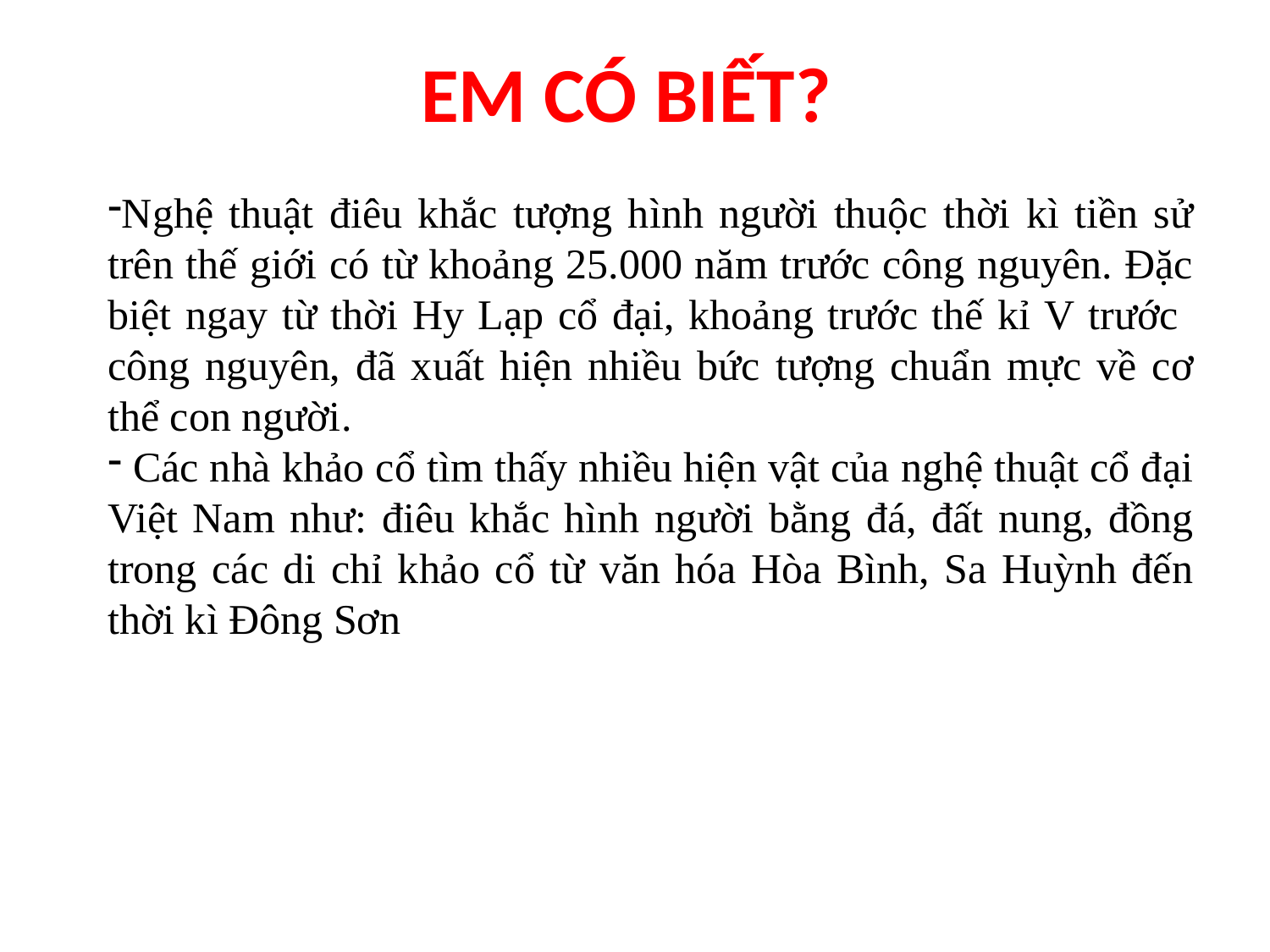

# EM CÓ BIẾT?
Nghệ thuật điêu khắc tượng hình người thuộc thời kì tiền sử trên thế giới có từ khoảng 25.000 năm trước công nguyên. Đặc biệt ngay từ thời Hy Lạp cổ đại, khoảng trước thế kỉ V trước  công nguyên, đã xuất hiện nhiều bức tượng chuẩn mực về cơ thể con người.
 Các nhà khảo cổ tìm thấy nhiều hiện vật của nghệ thuật cổ đại Việt Nam như: điêu khắc hình người bằng đá, đất nung, đồng trong các di chỉ khảo cổ từ văn hóa Hòa Bình, Sa Huỳnh đến thời kì Đông Sơn